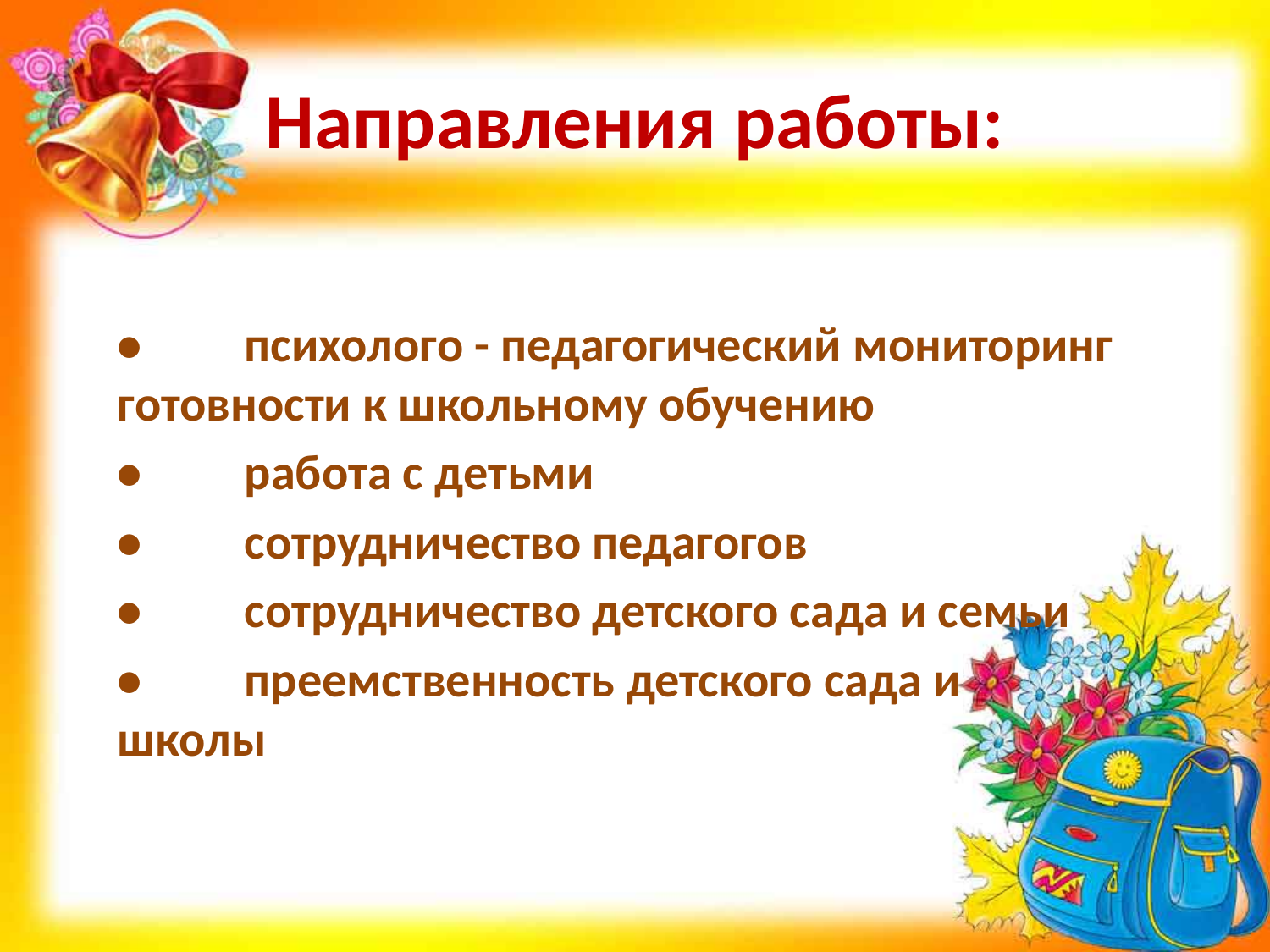

# Направления работы:
•	психолого - педагогический мониторинг готовности к школьному обучению
•	работа с детьми
•	сотрудничество педагогов
•	сотрудничество детского сада и семьи
•	преемственность детского сада и школы